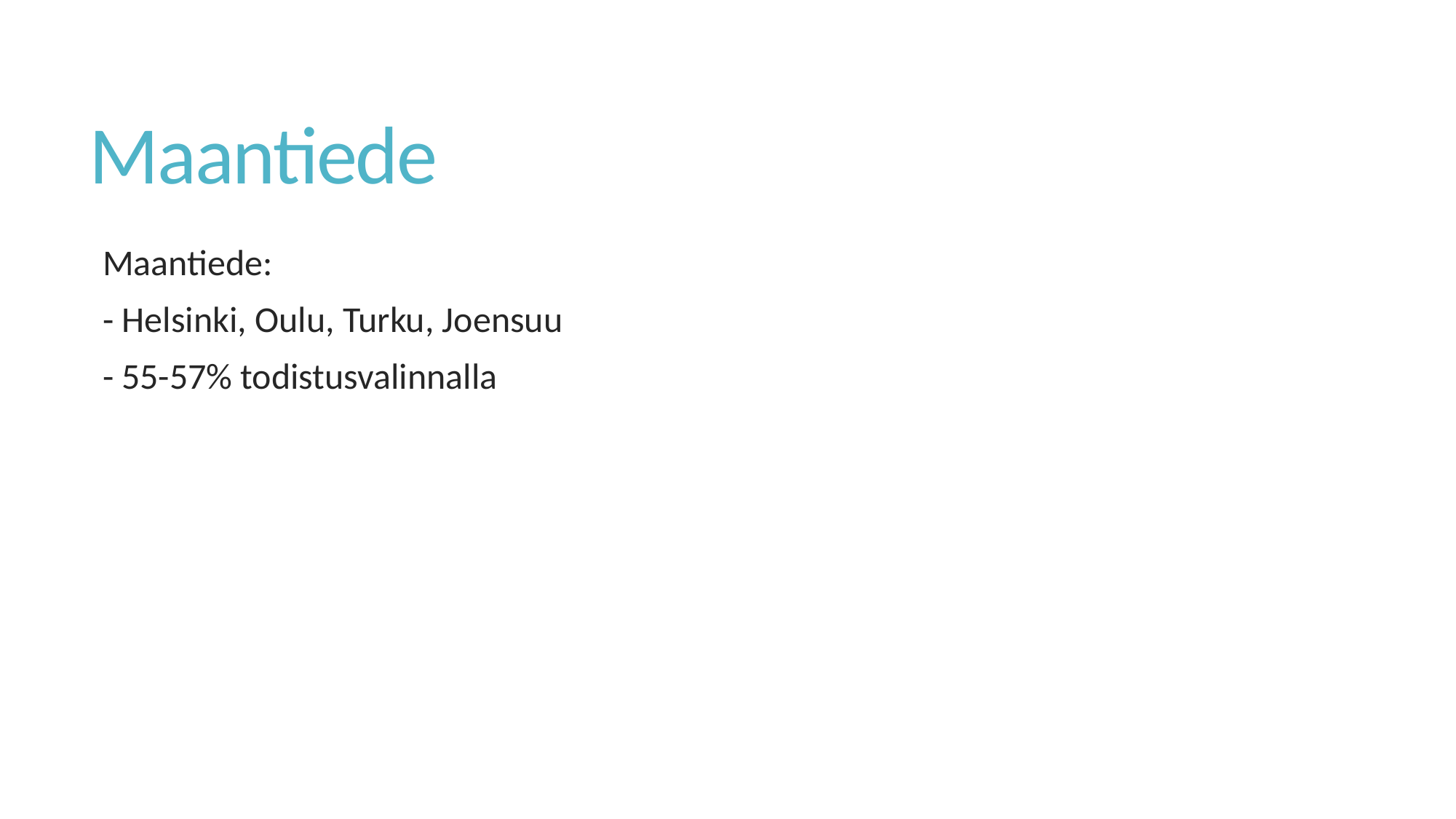

# Maantiede
Maantiede:
- Helsinki, Oulu, Turku, Joensuu
- 55-57% todistusvalinnalla